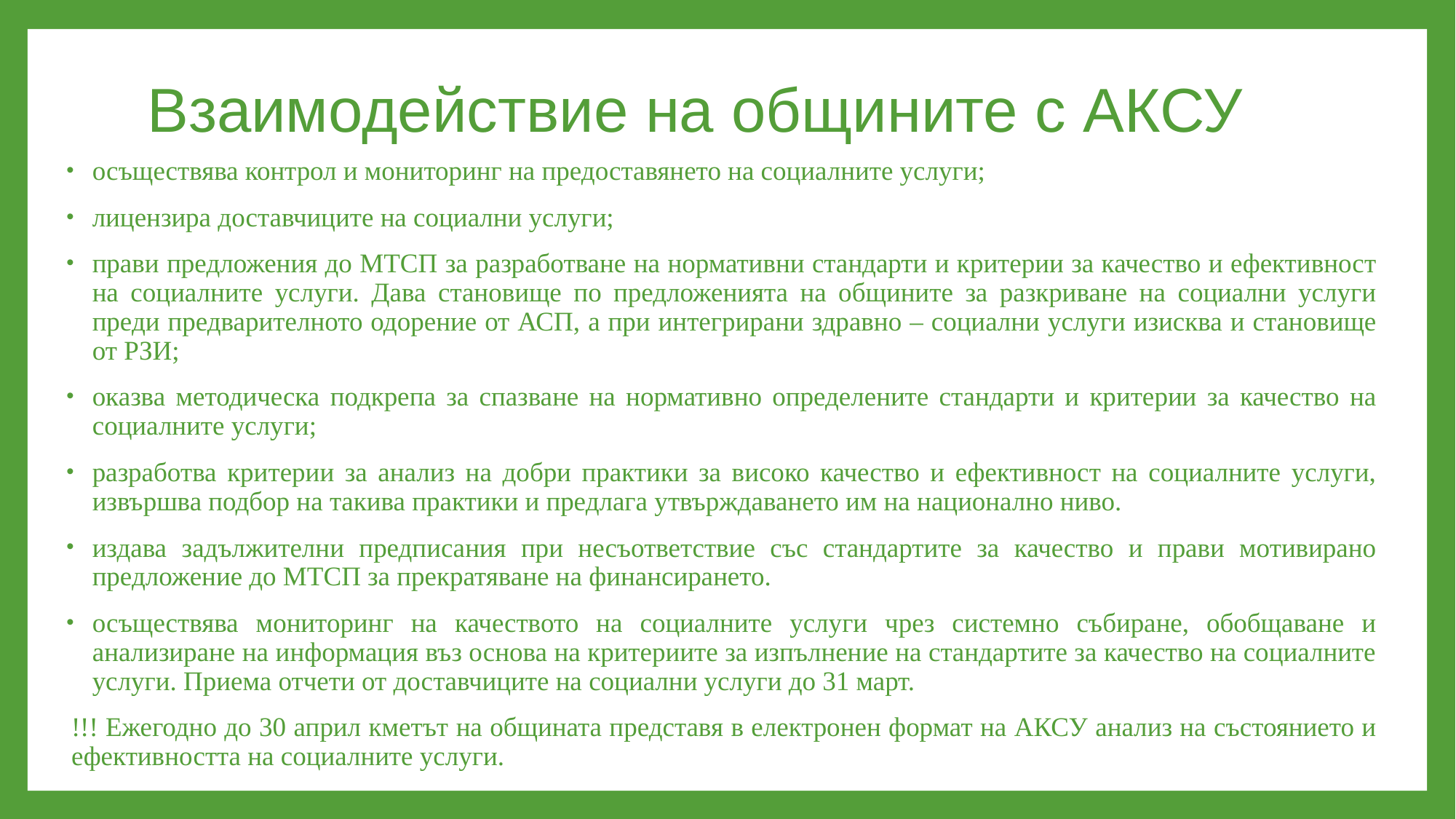

# Взаимодействие на общините с АКСУ
осъществява контрол и мониторинг на предоставянето на социалните услуги;
лицензира доставчиците на социални услуги;
прави предложения до МТСП за разработване на нормативни стандарти и критерии за качество и ефективност на социалните услуги. Дава становище по предложенията на общините за разкриване на социални услуги преди предварителното одорение от АСП, а при интегрирани здравно – социални услуги изисква и становище от РЗИ;
оказва методическа подкрепа за спазване на нормативно определените стандарти и критерии за качество на социалните услуги;
разработва критерии за анализ на добри практики за високо качество и ефективност на социалните услуги, извършва подбор на такива практики и предлага утвърждаването им на национално ниво.
издава задължителни предписания при несъответствие със стандартите за качество и прави мотивирано предложение до МТСП за прекратяване на финансирането.
осъществява мониторинг на качеството на социалните услуги чрез системно събиране, обобщаване и анализиране на информация въз основа на критериите за изпълнение на стандартите за качество на социалните услуги. Приема отчети от доставчиците на социални услуги до 31 март.
!!! Ежегодно до 30 април кметът на общината представя в електронен формат на АКСУ анализ на състоянието и ефективността на социалните услуги.